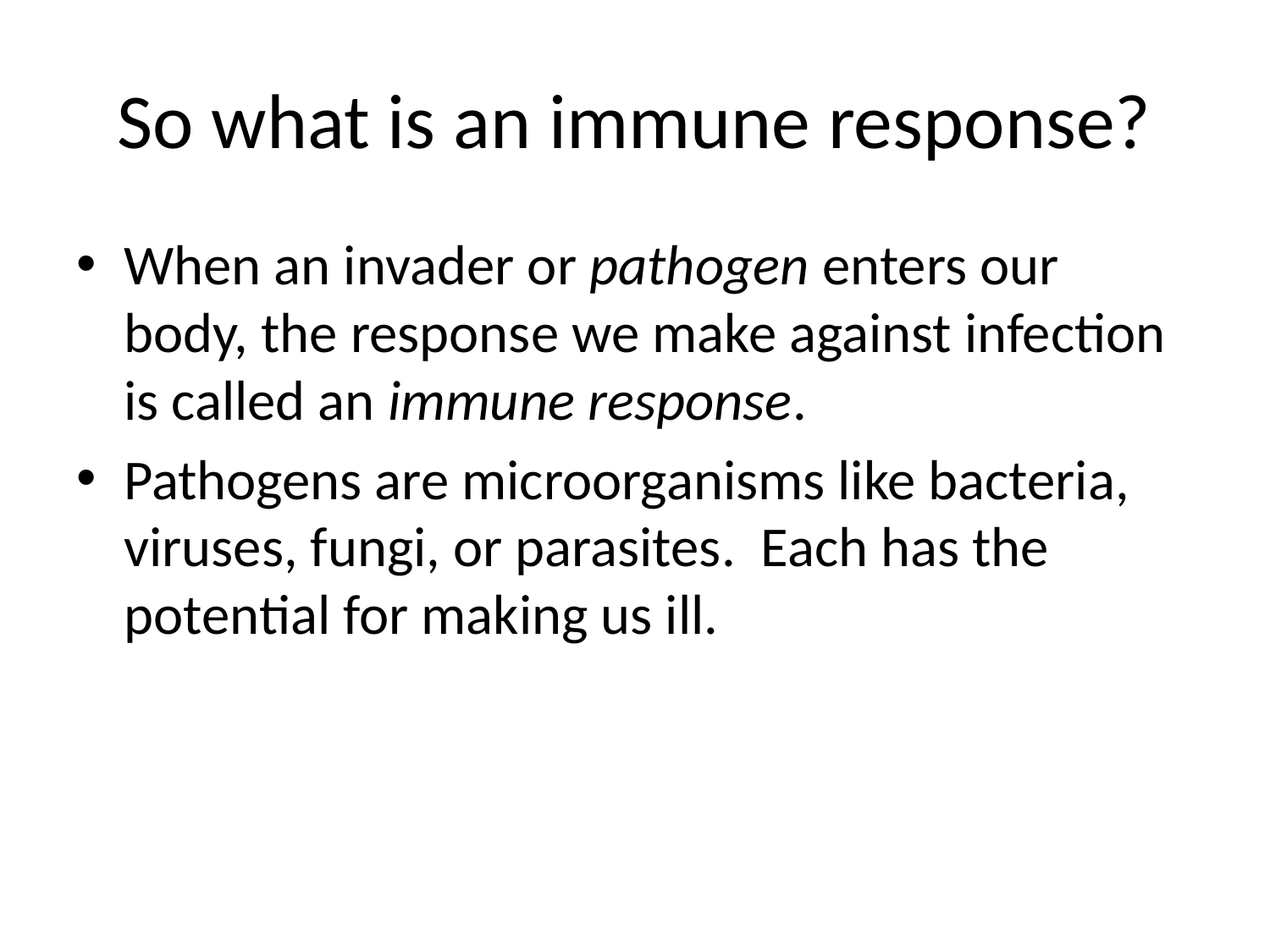

# So what is an immune response?
When an invader or pathogen enters our body, the response we make against infection is called an immune response.
Pathogens are microorganisms like bacteria, viruses, fungi, or parasites.  Each has the potential for making us ill.